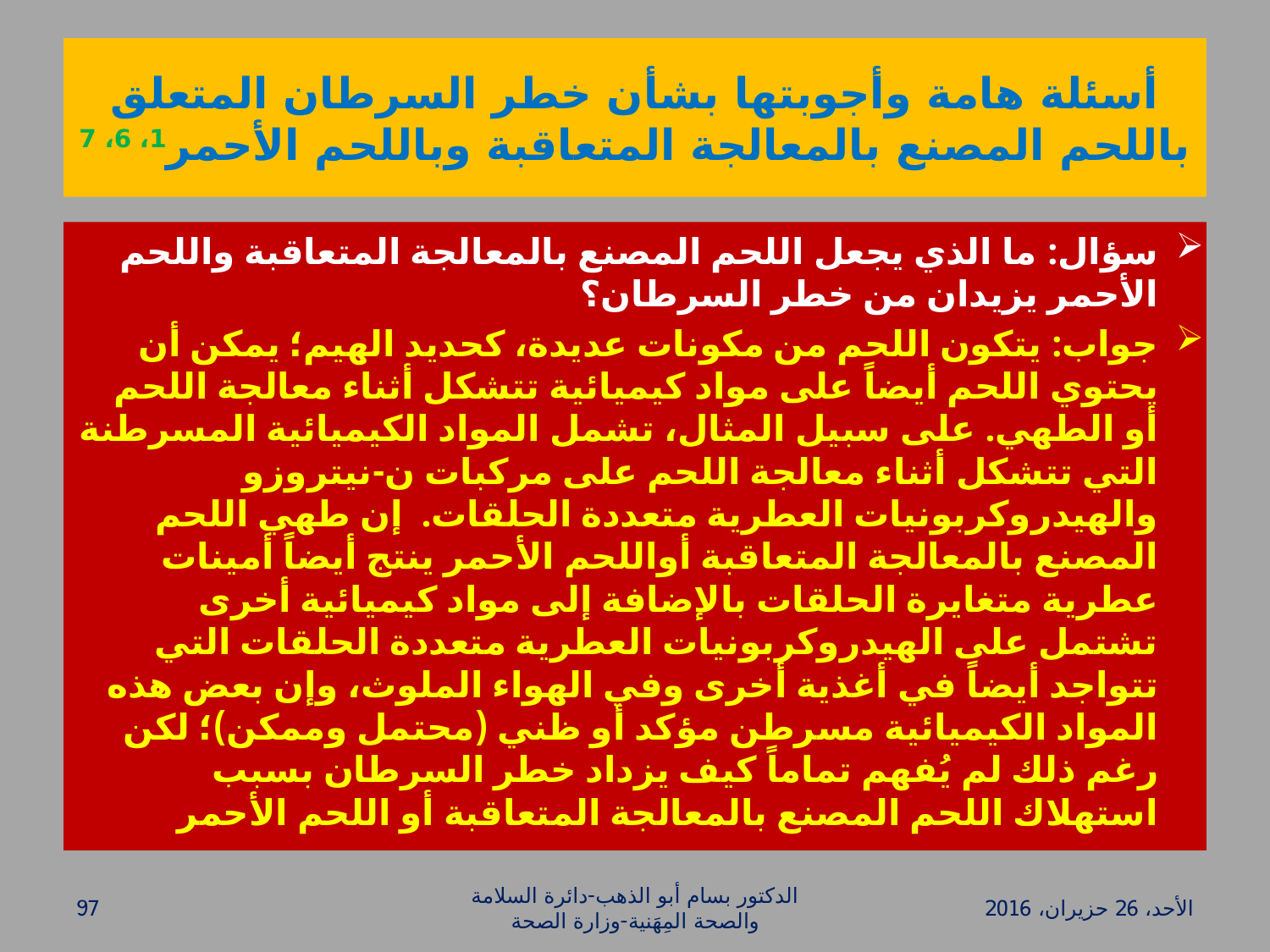

# أسئلة هامة وأجوبتها بشأن خطر السرطان المتعلق باللحم المصنع بالمعالجة المتعاقبة وباللحم الأحمر1، 6، 7
سؤال: ما الذي يجعل اللحم المصنع بالمعالجة المتعاقبة واللحم الأحمر يزيدان من خطر السرطان؟
جواب: يتكون اللحم من مكونات عديدة، كحديد الهيم؛ يمكن أن يحتوي اللحم أيضاً على مواد كيميائية تتشكل أثناء معالجة اللحم أو الطهي. على سبيل المثال، تشمل المواد الكيميائية المسرطنة التي تتشكل أثناء معالجة اللحم على مركبات ن-نيتروزو والهيدروكربونيات العطرية متعددة الحلقات.  إن طهي اللحم المصنع بالمعالجة المتعاقبة أواللحم الأحمر ينتج أيضاً أمينات عطرية متغايرة الحلقات بالإضافة إلى مواد كيميائية أخرى تشتمل على الهيدروكربونيات العطرية متعددة الحلقات التي تتواجد أيضاً في أغذية أخرى وفي الهواء الملوث، وإن بعض هذه المواد الكيميائية مسرطن مؤكد أو ظني (محتمل وممكن)؛ لكن رغم ذلك لم يُفهم تماماً كيف يزداد خطر السرطان بسبب استهلاك اللحم المصنع بالمعالجة المتعاقبة أو اللحم الأحمر

97
الدكتور بسام أبو الذهب-دائرة السلامة والصحة المِهَنية-وزارة الصحة
الأحد، 26 حزيران، 2016